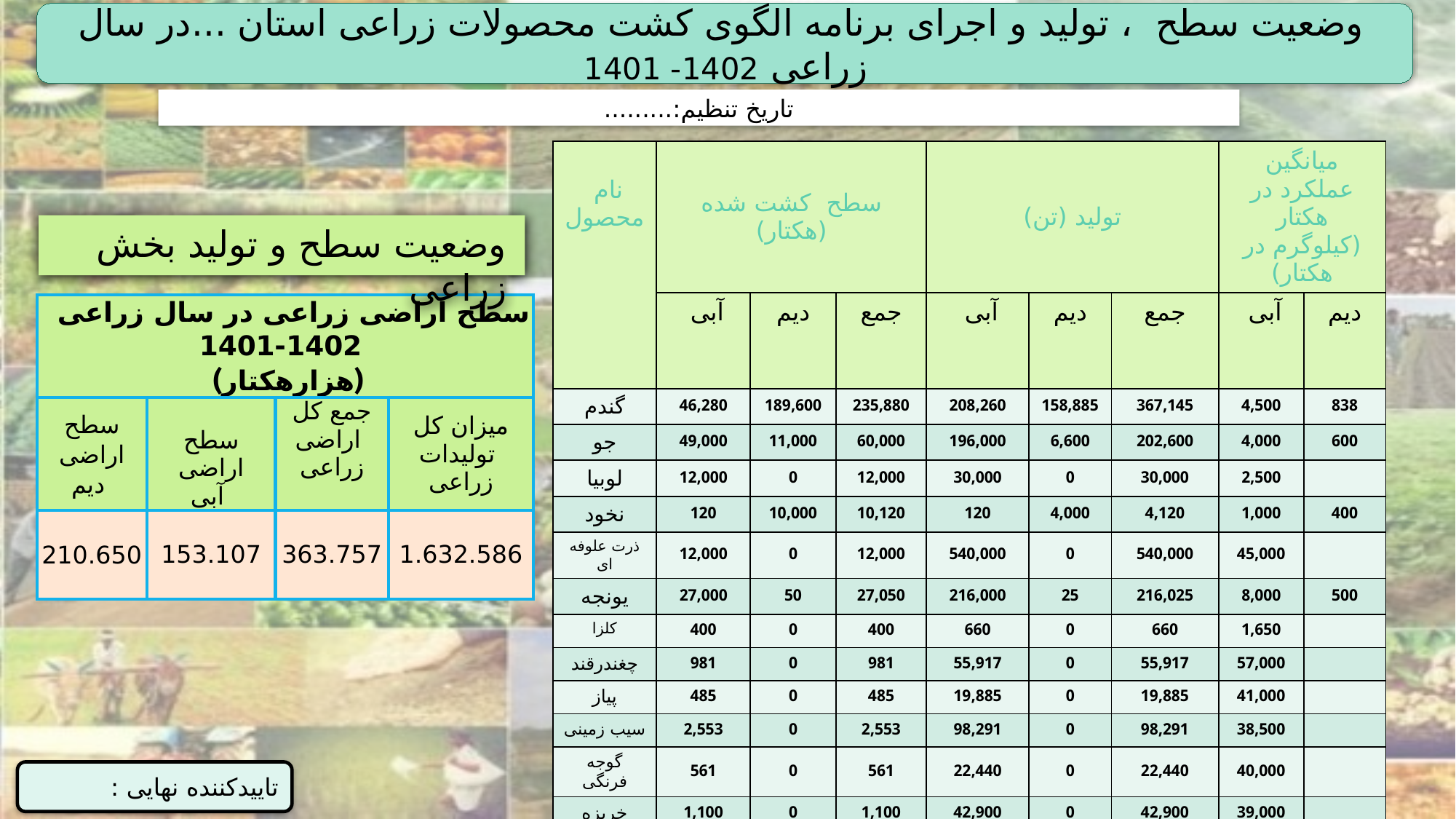

وضعیت سطح  ، تولید و اجرای برنامه الگوی کشت محصولات زراعی استان ...در سال زراعی 1402- 1401
تاریخ تنظیم:.........
| نام محصول | سطح کشت شده (هکتار) |  |  | تولید (تن) |  |  | میانگین عملکرد در هکتار (کیلوگرم در هکتار) |  |
| --- | --- | --- | --- | --- | --- | --- | --- | --- |
|  | آبی | دیم | جمع | آبی | دیم | جمع | آبی | دیم |
| گندم | 46,280 | 189,600 | 235,880 | 208,260 | 158,885 | 367,145 | 4,500 | 838 |
| جو | 49,000 | 11,000 | 60,000 | 196,000 | 6,600 | 202,600 | 4,000 | 600 |
| لوبیا | 12,000 | 0 | 12,000 | 30,000 | 0 | 30,000 | 2,500 |  |
| نخود | 120 | 10,000 | 10,120 | 120 | 4,000 | 4,120 | 1,000 | 400 |
| ذرت علوفه ای | 12,000 | 0 | 12,000 | 540,000 | 0 | 540,000 | 45,000 |  |
| یونجه | 27,000 | 50 | 27,050 | 216,000 | 25 | 216,025 | 8,000 | 500 |
| کلزا | 400 | 0 | 400 | 660 | 0 | 660 | 1,650 |  |
| چغندرقند | 981 | 0 | 981 | 55,917 | 0 | 55,917 | 57,000 |  |
| پیاز | 485 | 0 | 485 | 19,885 | 0 | 19,885 | 41,000 |  |
| سیب زمینی | 2,553 | 0 | 2,553 | 98,291 | 0 | 98,291 | 38,500 |  |
| گوجه فرنگی | 561 | 0 | 561 | 22,440 | 0 | 22,440 | 40,000 |  |
| خربزه | 1,100 | 0 | 1,100 | 42,900 | 0 | 42,900 | 39,000 |  |
| هندوانه | 627 | 0 | 627 | 32,604 | 0 | 32,604 | 52,000 |  |
| جمع | 153,107 | 210,650 | 363,757 | 1.463.077 | 169,510 | 1,632,586 | 9556 | 805 |
وضعیت سطح و تولید بخش زراعی
| سطح اراضی زراعی در سال زراعی 1402-1401 (هزارهکتار) |  |  |  |
| --- | --- | --- | --- |
| سطح اراضی دیم | سطح اراضی آبی | جمع کل اراضی زراعی | میزان کل تولیدات زراعی |
| 210.650 | 153.107 | 363.757 | 1.632.586 |

تاییدکننده نهایی :